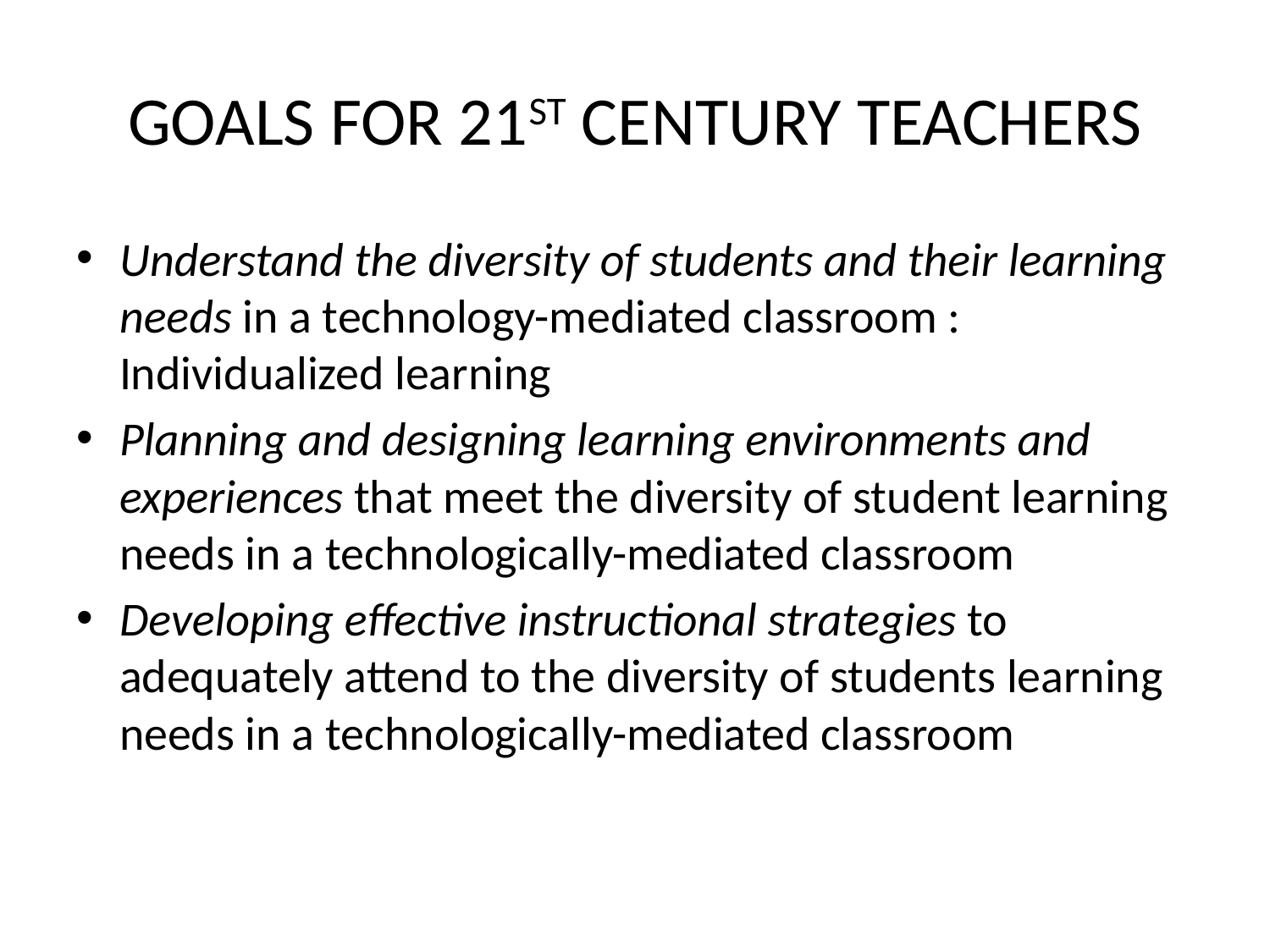

# GOALS FOR 21ST CENTURY TEACHERS
Understand the diversity of students and their learning needs in a technology-mediated classroom : Individualized learning
Planning and designing learning environments and experiences that meet the diversity of student learning needs in a technologically-mediated classroom
Developing effective instructional strategies to adequately attend to the diversity of students learning needs in a technologically-mediated classroom